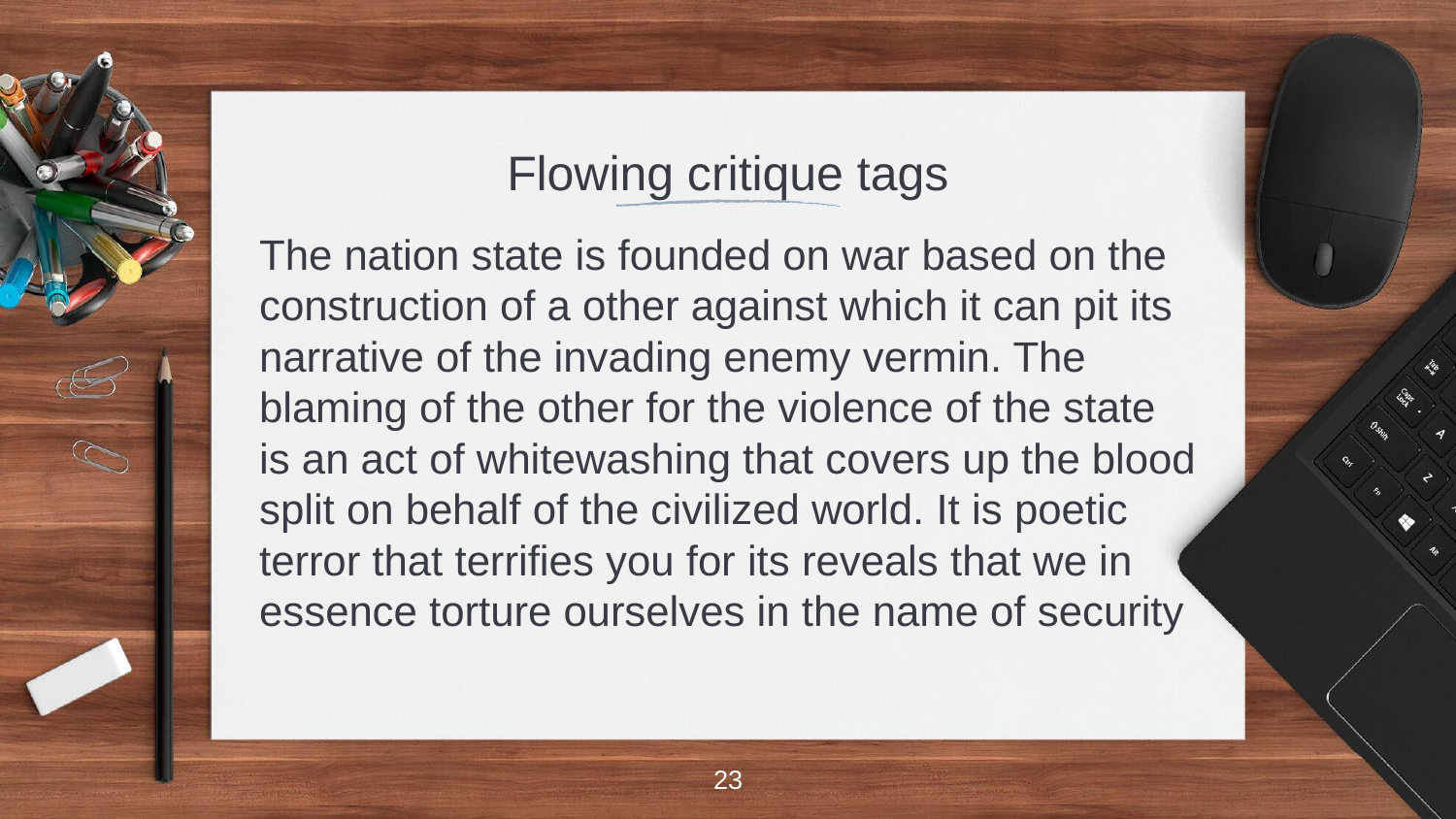

# Flowing critique tags
The nation state is founded on war based on the construction of a other against which it can pit its narrative of the invading enemy vermin. The blaming of the other for the violence of the state is an act of whitewashing that covers up the blood split on behalf of the civilized world. It is poetic terror that terrifies you for its reveals that we in essence torture ourselves in the name of security

23